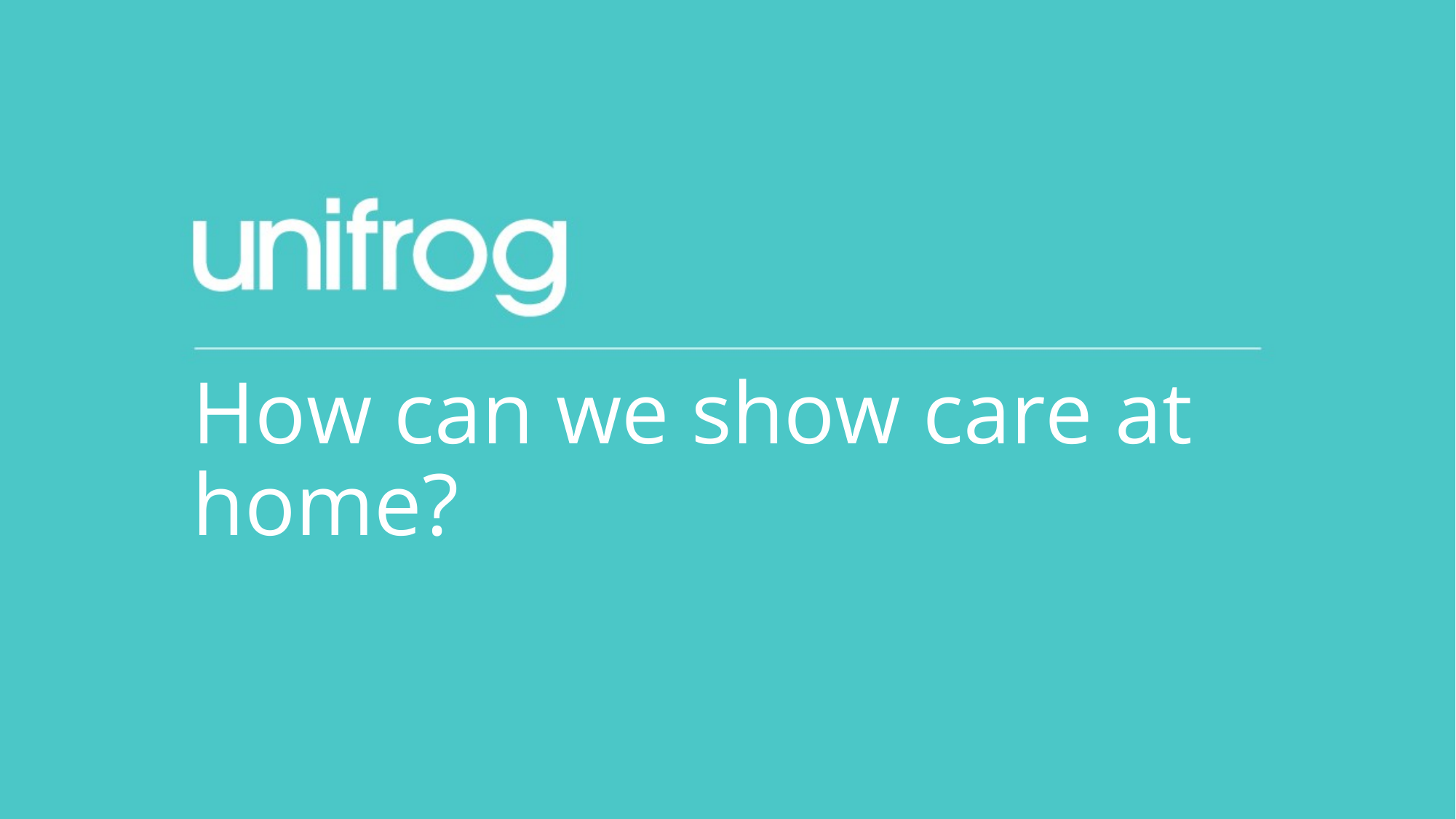

How can we show care at home?